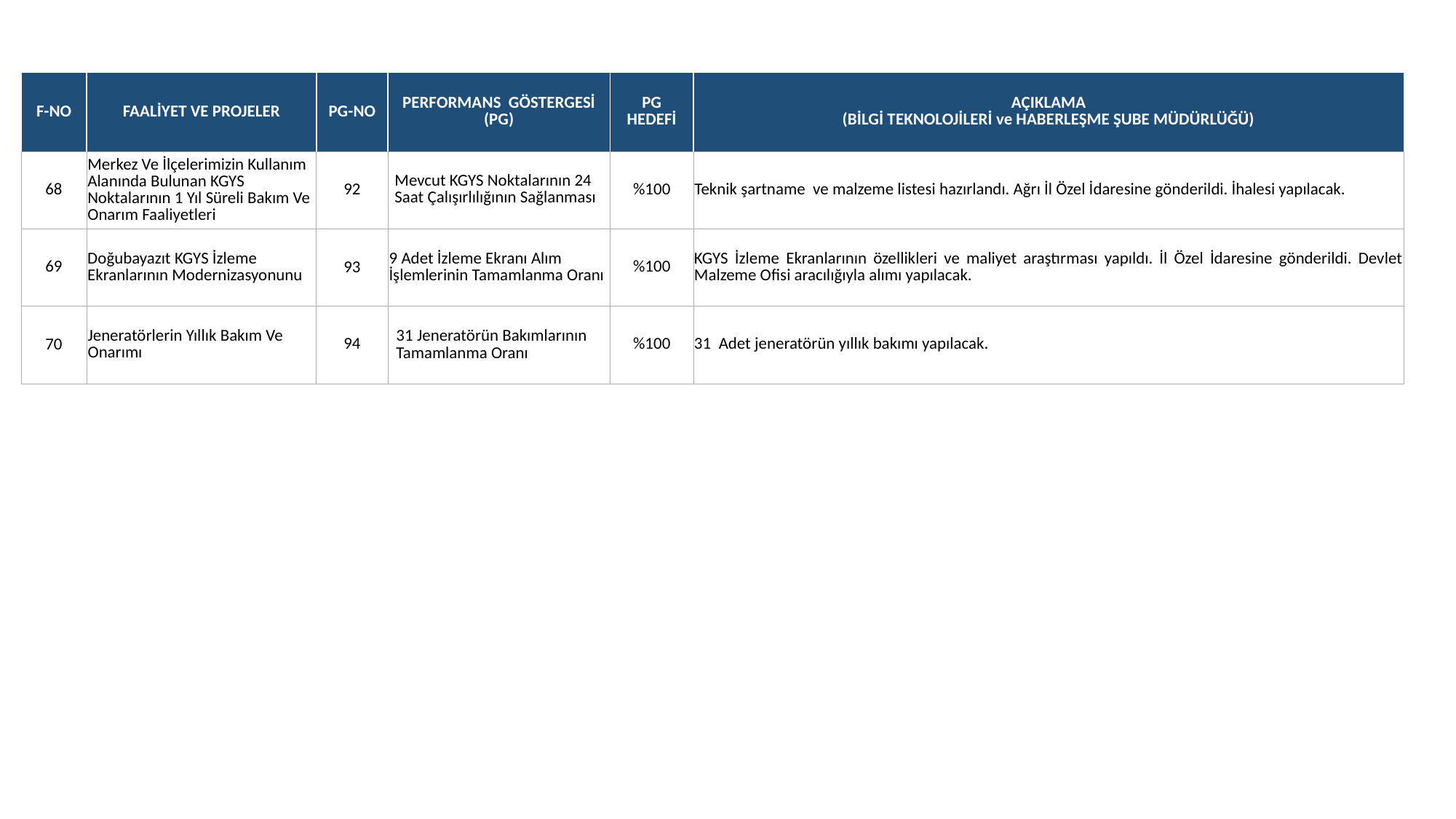

| F-NO | FAALİYET VE PROJELER | PG-NO | PERFORMANS GÖSTERGESİ (PG) | PG HEDEFİ | AÇIKLAMA (BİLGİ TEKNOLOJİLERİ ve HABERLEŞME ŞUBE MÜDÜRLÜĞÜ) |
| --- | --- | --- | --- | --- | --- |
| 68 | Merkez Ve İlçelerimizin Kullanım Alanında Bulunan KGYS Noktalarının 1 Yıl Süreli Bakım Ve Onarım Faaliyetleri | 92 | Mevcut KGYS Noktalarının 24 Saat Çalışırlılığının Sağlanması | %100 | Teknik şartname ve malzeme listesi hazırlandı. Ağrı İl Özel İdaresine gönderildi. İhalesi yapılacak. |
| 69 | Doğubayazıt KGYS İzleme Ekranlarının Modernizasyonunu | 93 | 9 Adet İzleme Ekranı Alım İşlemlerinin Tamamlanma Oranı | %100 | KGYS İzleme Ekranlarının özellikleri ve maliyet araştırması yapıldı. İl Özel İdaresine gönderildi. Devlet Malzeme Ofisi aracılığıyla alımı yapılacak. |
| 70 | Jeneratörlerin Yıllık Bakım Ve Onarımı | 94 | 31 Jeneratörün Bakımlarının Tamamlanma Oranı | %100 | 31 Adet jeneratörün yıllık bakımı yapılacak. |